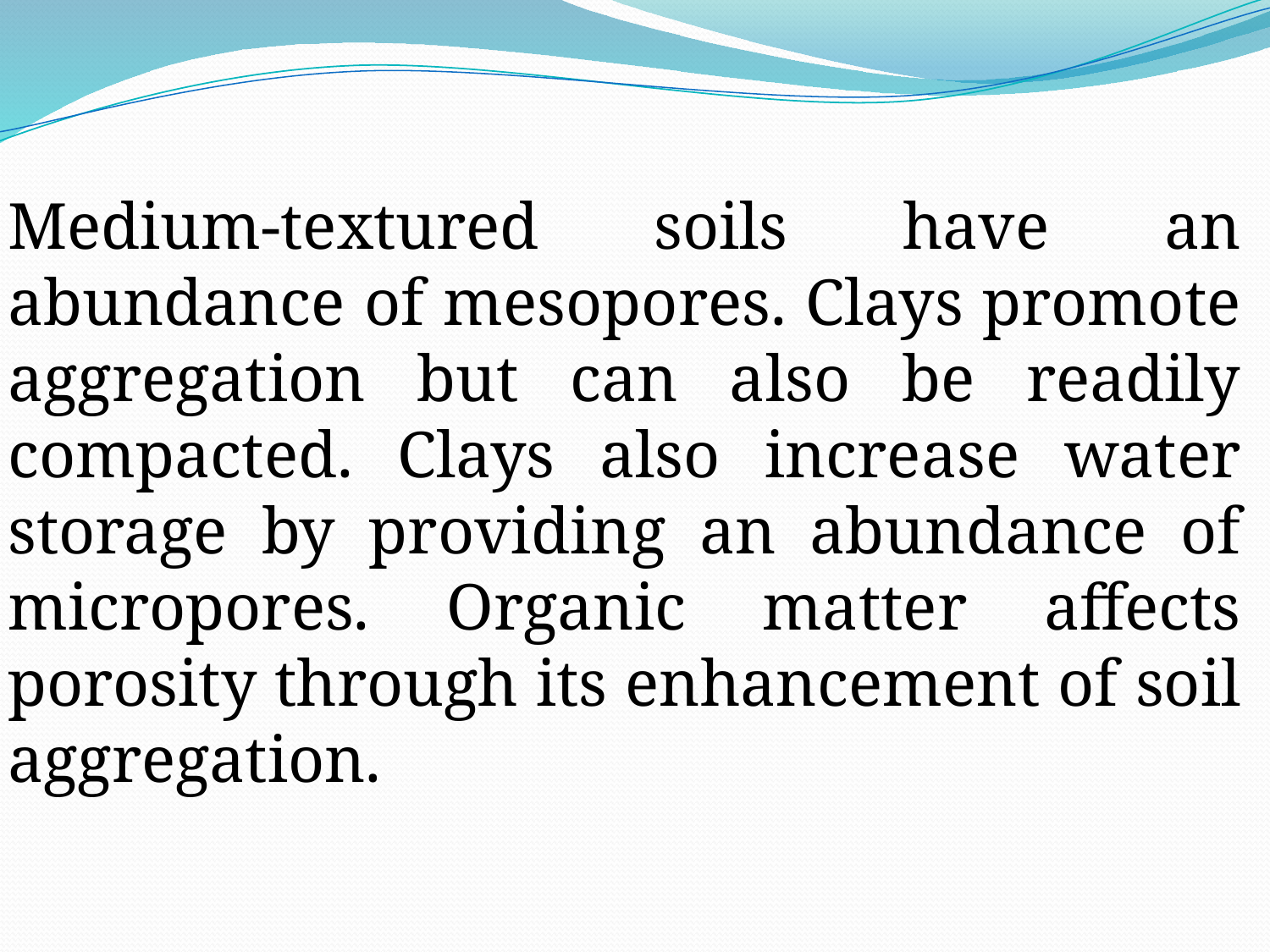

Medium-textured soils have an abundance of mesopores. Clays promote aggregation but can also be readily compacted. Clays also increase water storage by providing an abundance of micropores. Organic matter affects porosity through its enhancement of soil aggregation.